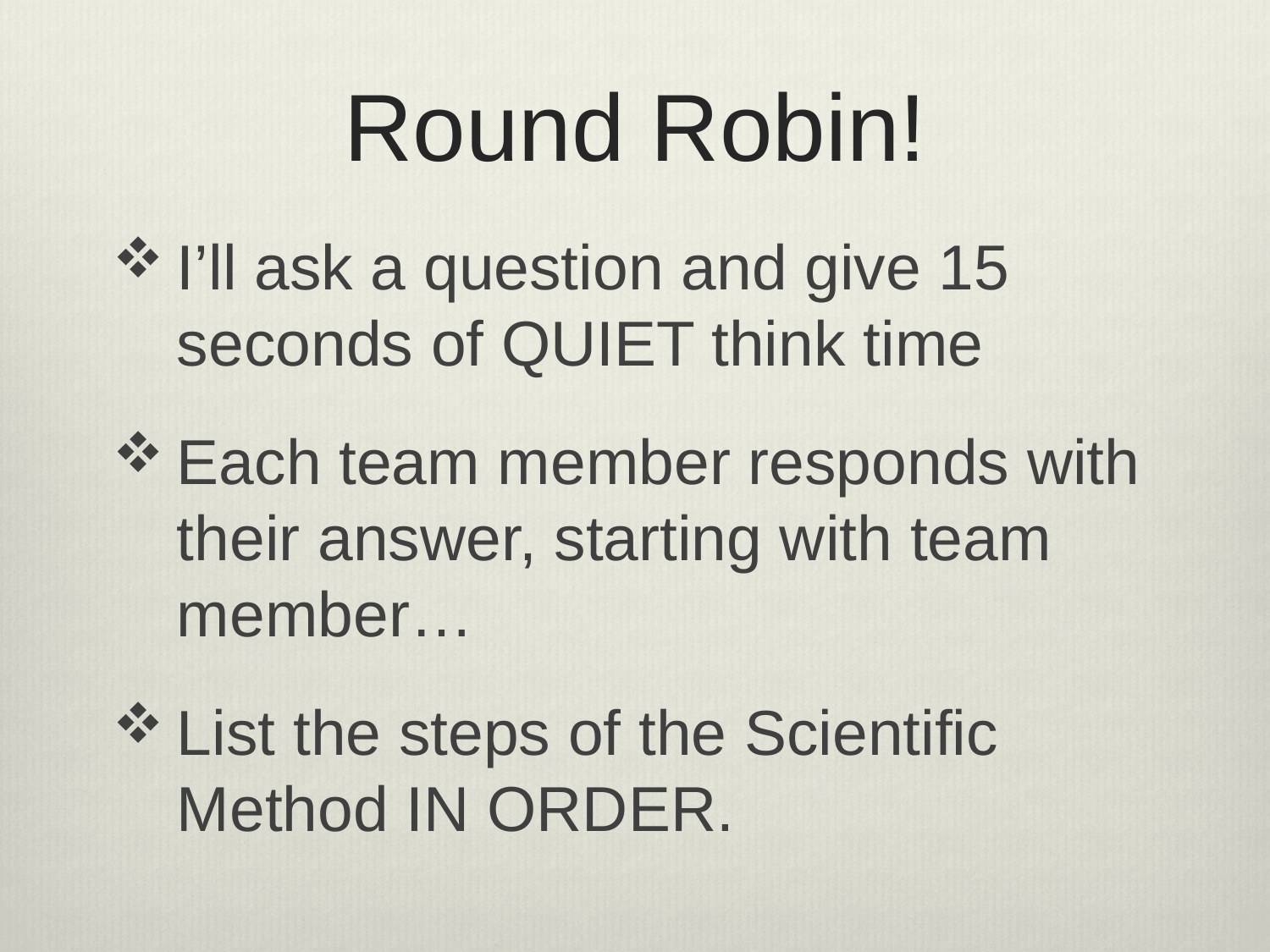

# Round Robin!
I’ll ask a question and give 15 seconds of QUIET think time
Each team member responds with their answer, starting with team member…
List the steps of the Scientific Method IN ORDER.